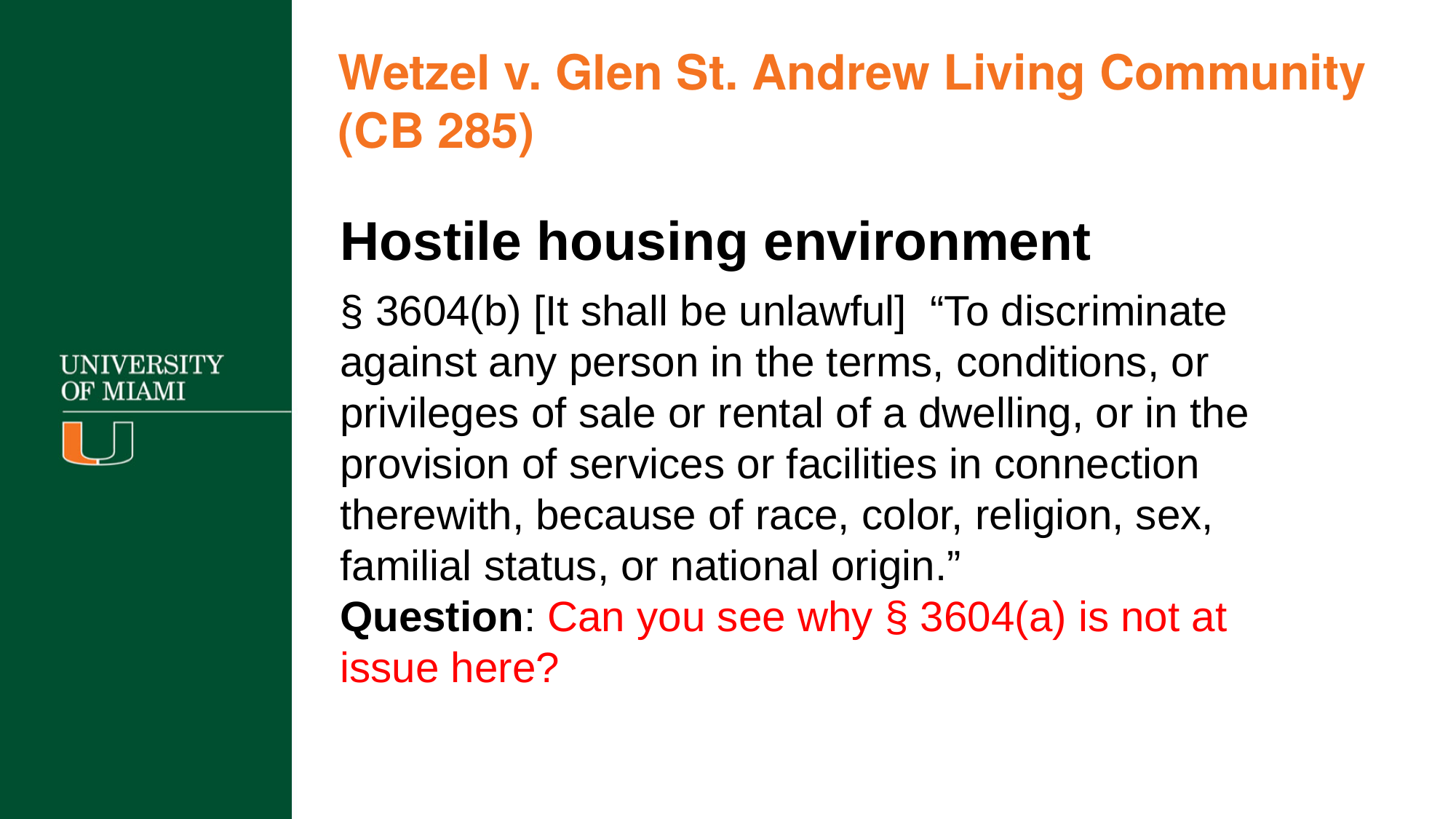

Wetzel v. Glen St. Andrew Living Community (CB 285)

Hostile housing environment
§ 3604(b) [It shall be unlawful]  “To discriminate against any person in the terms, conditions, or privileges of sale or rental of a dwelling, or in the provision of services or facilities in connection therewith, because of race, color, religion, sex, familial status, or national origin.”
Question: Can you see why § 3604(a) is not at issue here?